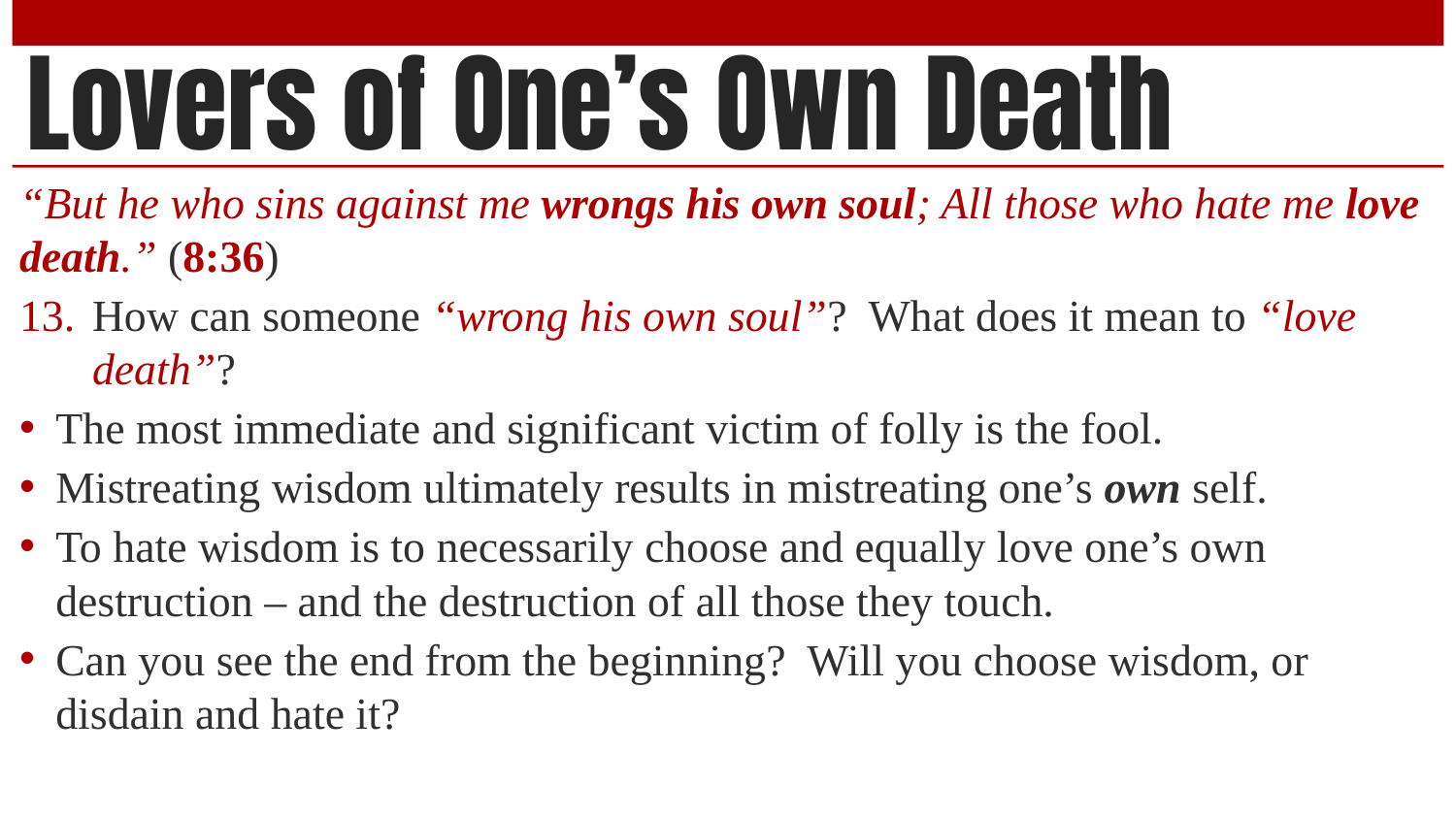

# Lovers of One’s Own Death
“But he who sins against me wrongs his own soul; All those who hate me love death.” (8:36)
How can someone “wrong his own soul”?  What does it mean to “love death”?
The most immediate and significant victim of folly is the fool.
Mistreating wisdom ultimately results in mistreating one’s own self.
To hate wisdom is to necessarily choose and equally love one’s own destruction – and the destruction of all those they touch.
Can you see the end from the beginning?  Will you choose wisdom, or disdain and hate it?